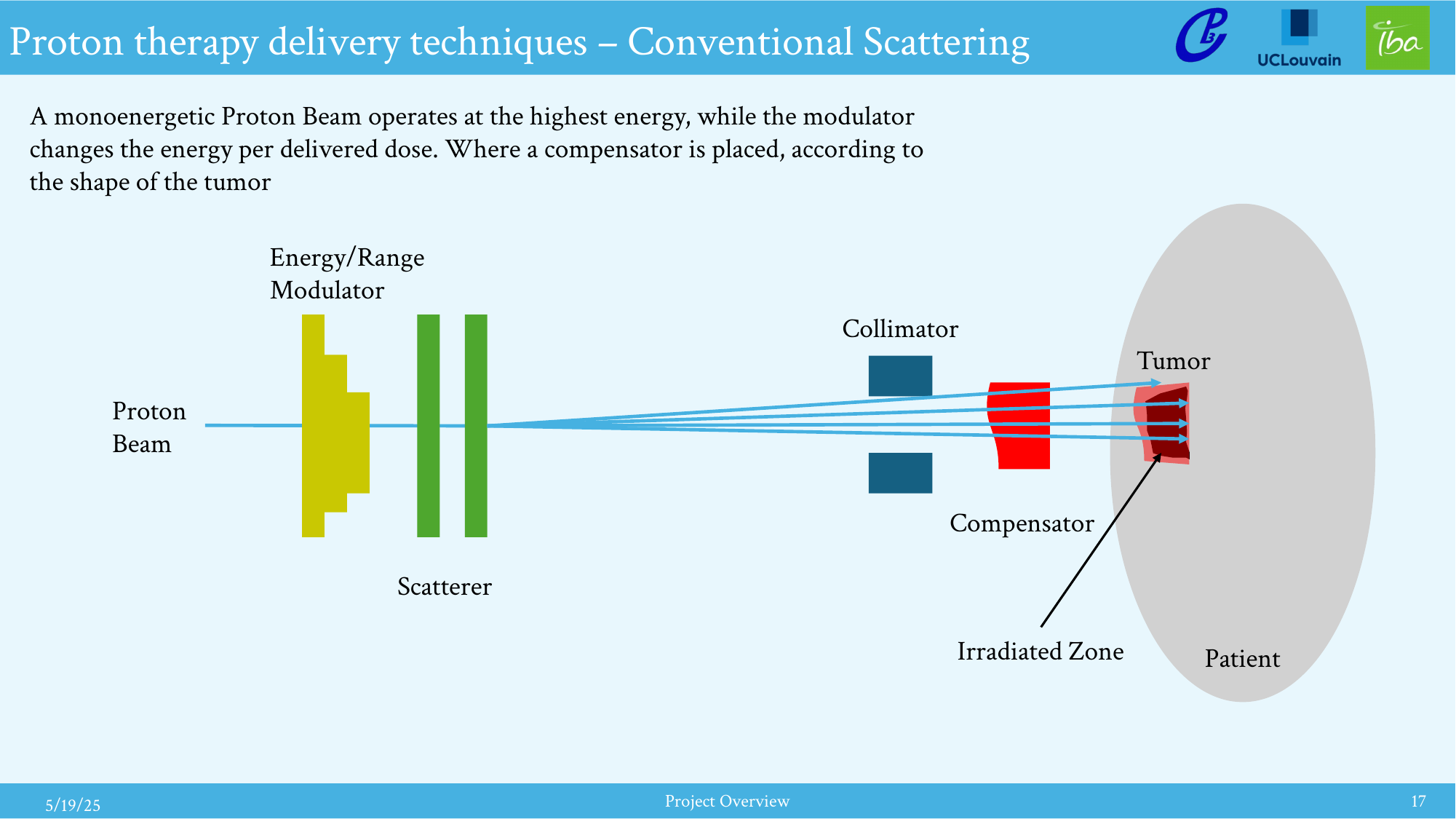

Proton therapy delivery techniques – Conventional Scattering
A monoenergetic Proton Beam operates at the highest energy, while the modulator changes the energy per delivered dose. Where a compensator is placed, according to the shape of the tumor

Energy/Range
Modulator
Collimator

Tumor

Proton
Beam

Compensator
Scatterer
Irradiated Zone
Patient
17
Project Overview
5/19/25